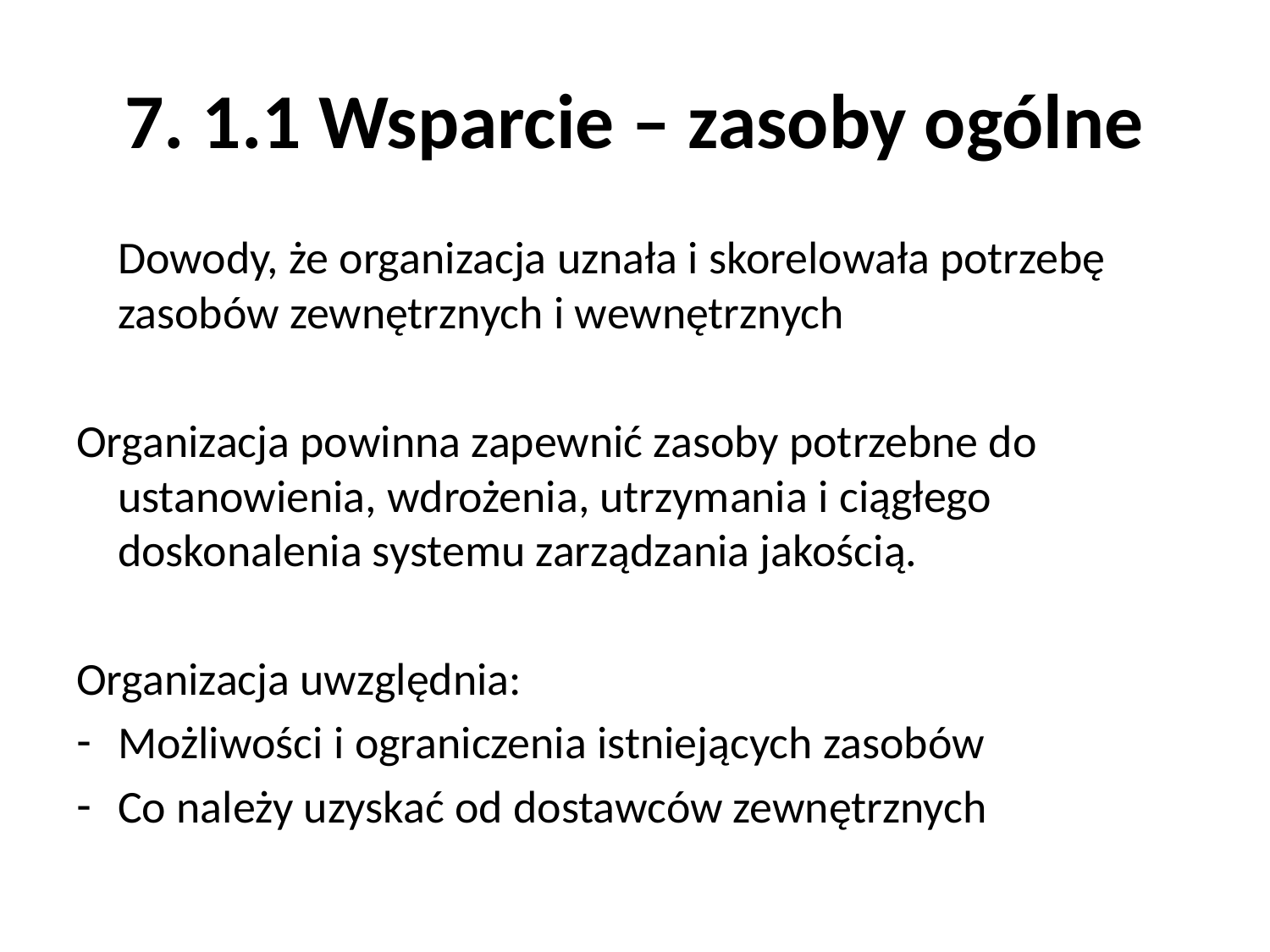

# 7. 1.1 Wsparcie – zasoby ogólne
	Dowody, że organizacja uznała i skorelowała potrzebę zasobów zewnętrznych i wewnętrznych

Organizacja powinna zapewnić zasoby potrzebne do ustanowienia, wdrożenia, utrzymania i ciągłego doskonalenia systemu zarządzania jakością.

Organizacja uwzględnia:
Możliwości i ograniczenia istniejących zasobów
Co należy uzyskać od dostawców zewnętrznych